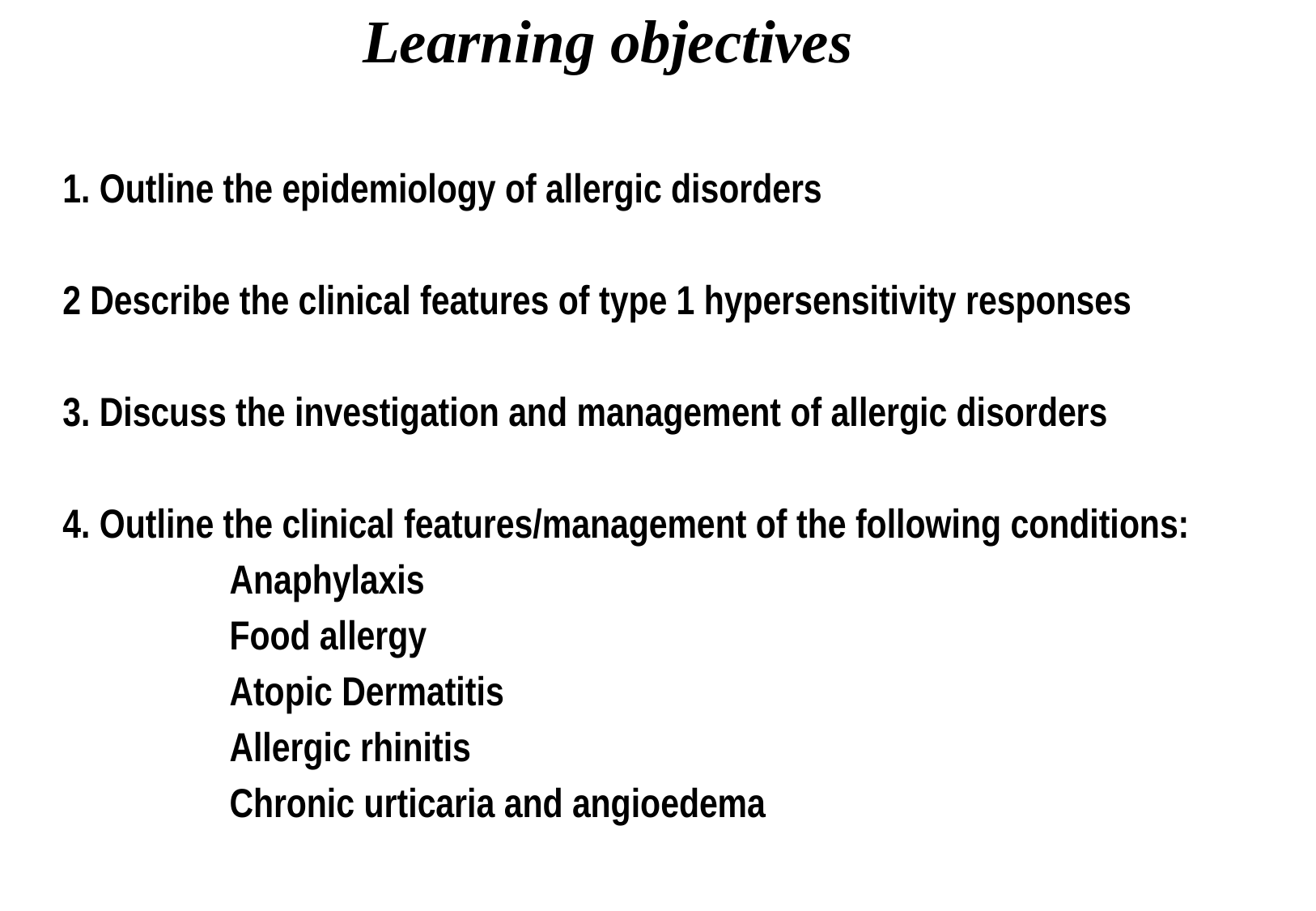

# Learning objectives

1. Outline the epidemiology of allergic disorders

2 Describe the clinical features of type 1 hypersensitivity responses

3. Discuss the investigation and management of allergic disorders

4. Outline the clinical features/management of the following conditions:
		Anaphylaxis
		Food allergy
		Atopic Dermatitis
		Allergic rhinitis
		Chronic urticaria and angioedema